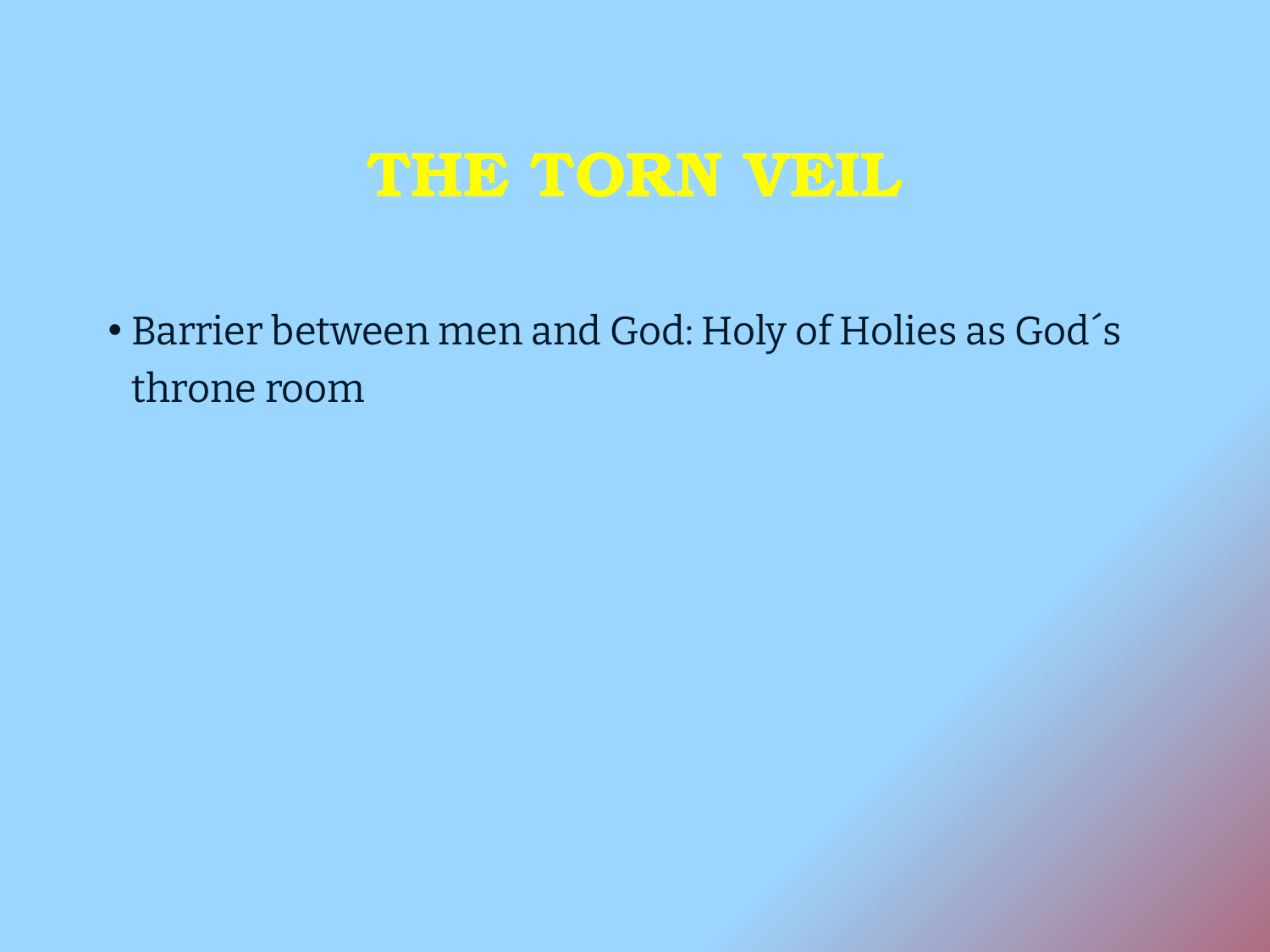

# The Torn veil
Barrier between men and God: Holy of Holies as God´s throne room